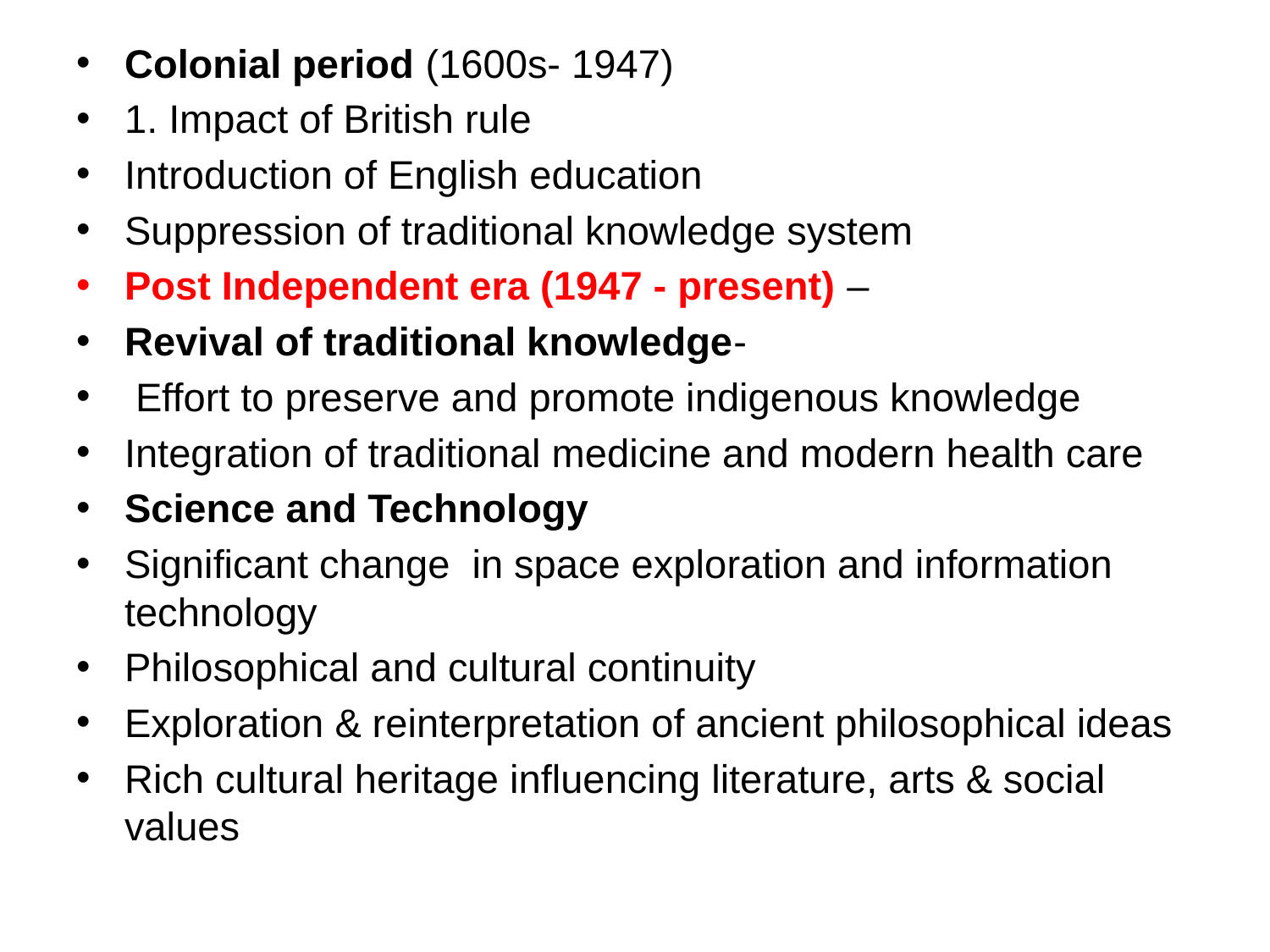

Colonial period (1600s- 1947)
1. Impact of British rule
Introduction of English education
Suppression of traditional knowledge system
Post Independent era (1947 - present) –
Revival of traditional knowledge-
 Effort to preserve and promote indigenous knowledge
Integration of traditional medicine and modern health care
Science and Technology
Significant change  in space exploration and information technology
Philosophical and cultural continuity
Exploration & reinterpretation of ancient philosophical ideas
Rich cultural heritage influencing literature, arts & social values